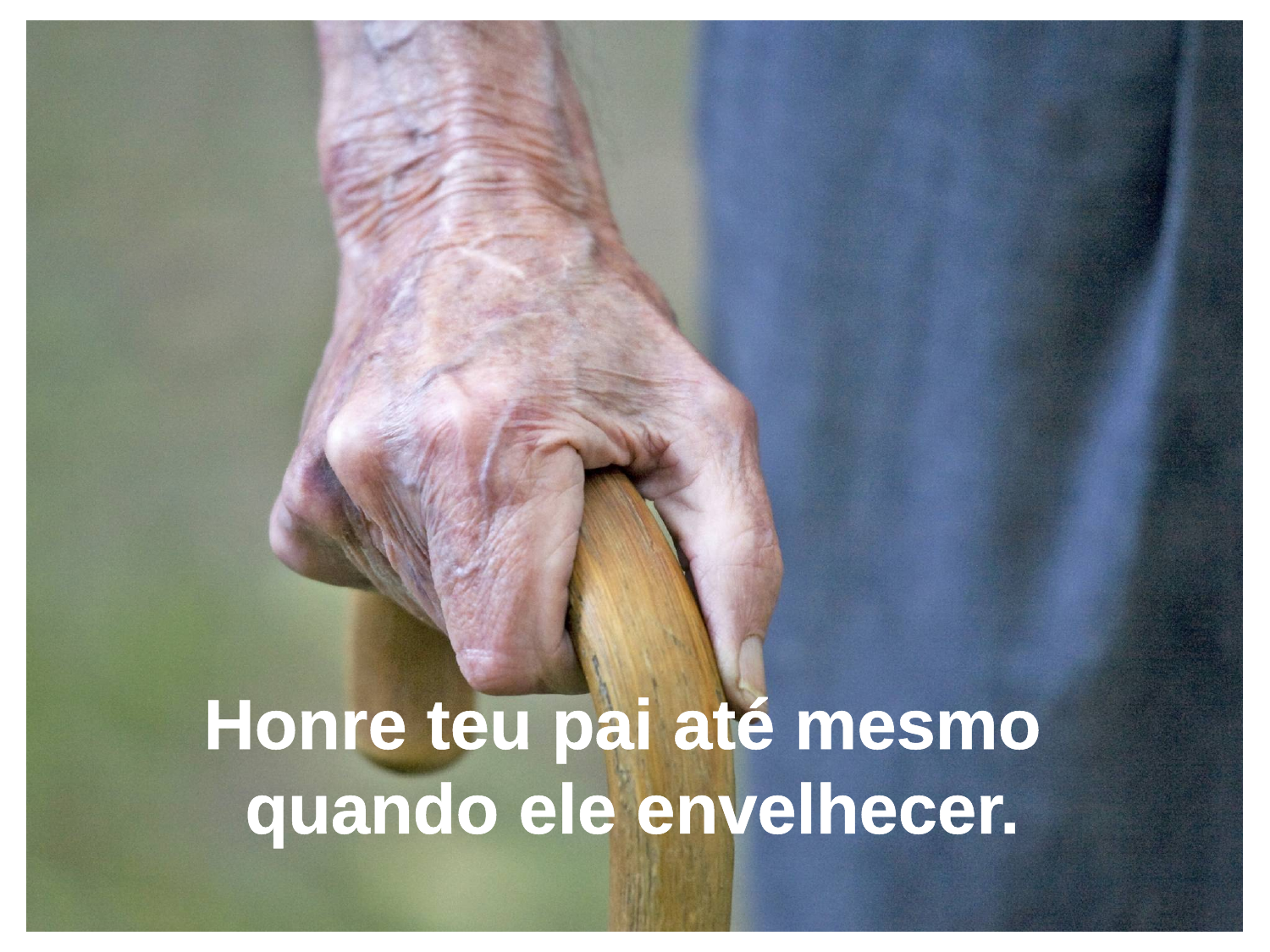

Honre teu pai até mesmo
quando ele envelhecer.